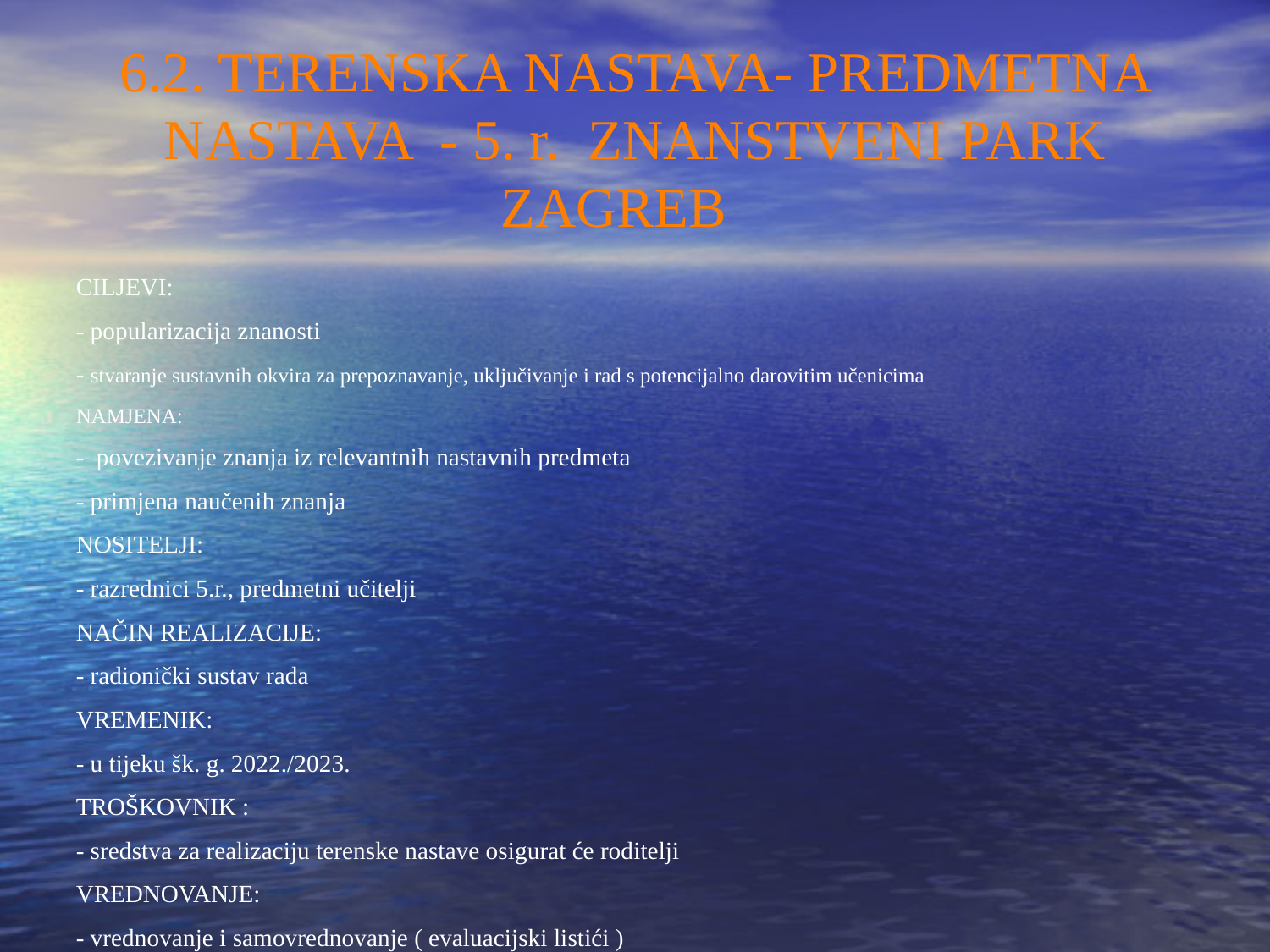

CILJEVI:
- popularizacija znanosti
- stvaranje sustavnih okvira za prepoznavanje, uključivanje i rad s potencijalno darovitim učenicima
NAMJENA:
-  povezivanje znanja iz relevantnih nastavnih predmeta
- primjena naučenih znanja
NOSITELJI:
- razrednici 5.r., predmetni učitelji
NAČIN REALIZACIJE:
- radionički sustav rada
VREMENIK:
- u tijeku šk. g. 2022./2023.
TROŠKOVNIK :
- sredstva za realizaciju terenske nastave osigurat će roditelji
VREDNOVANJE:
- vrednovanje i samovrednovanje ( evaluacijski listići )
- analiza rada nakon povratka s terenske nastave i prezentacija naučenog ( plakati , fotografije )
6.2. TERENSKA NASTAVA- PREDMETNA NASTAVA  - 5. r.  ZNANSTVENI PARK ZAGREB